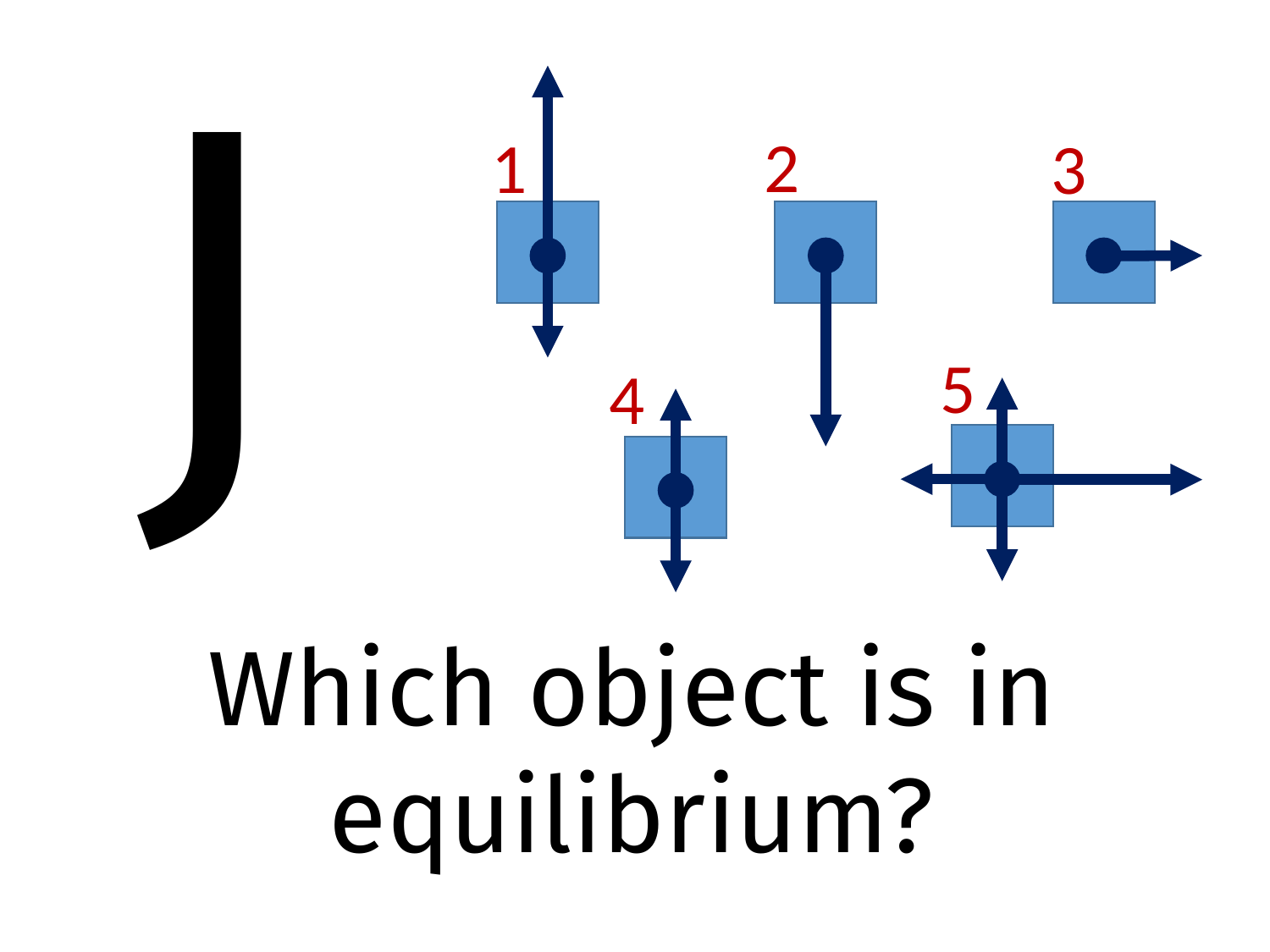

# J
2
1
3

5
4

Which object is in equilibrium?